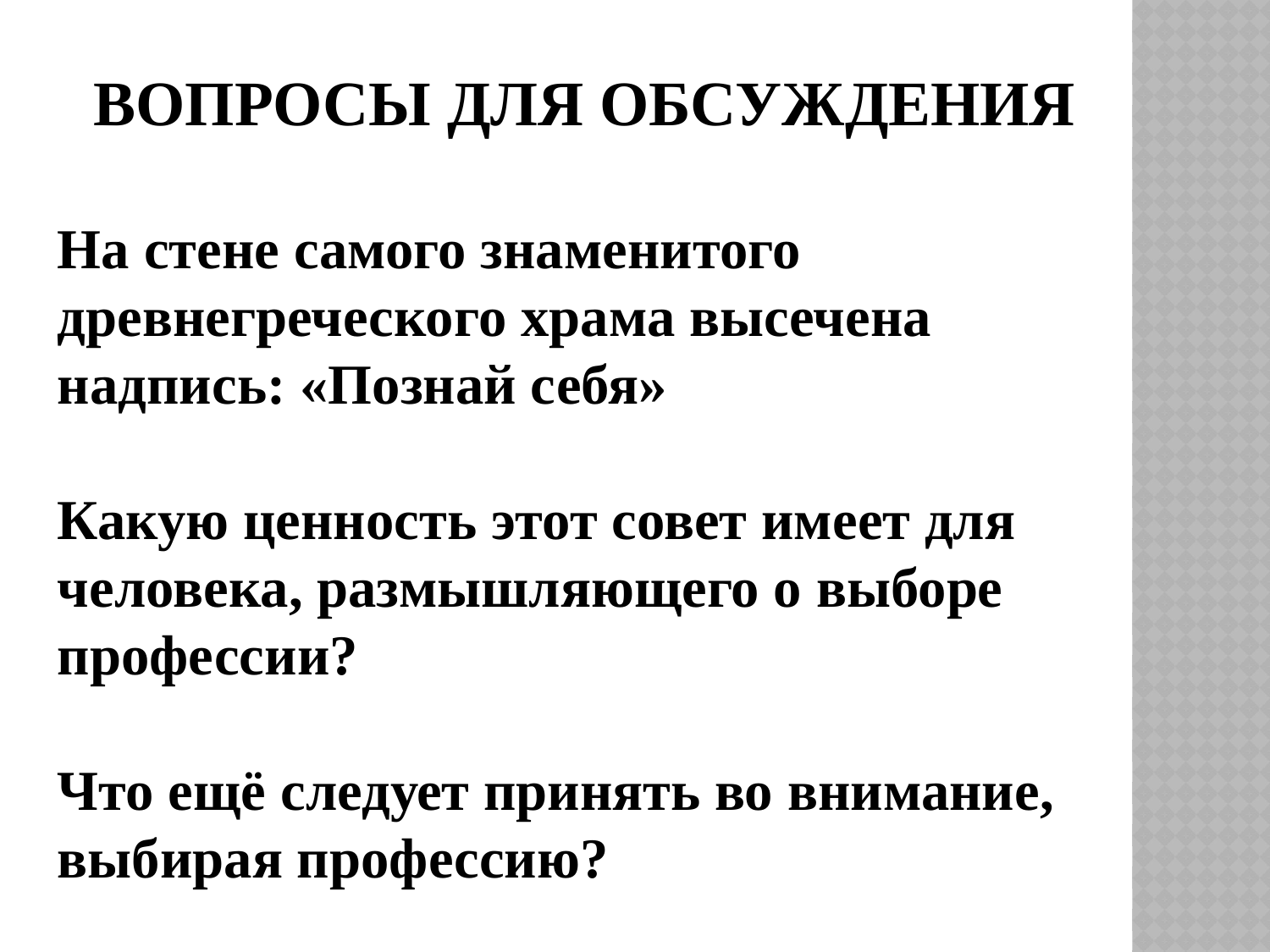

ВОПРОСЫ ДЛЯ ОБСУЖДЕНИЯ
На стене самого знаменитого древнегреческого храма высечена надпись: «Познай себя»

Какую ценность этот совет имеет для человека, размышляющего о выборе профессии?

Что ещё следует принять во внимание, выбирая профессию?